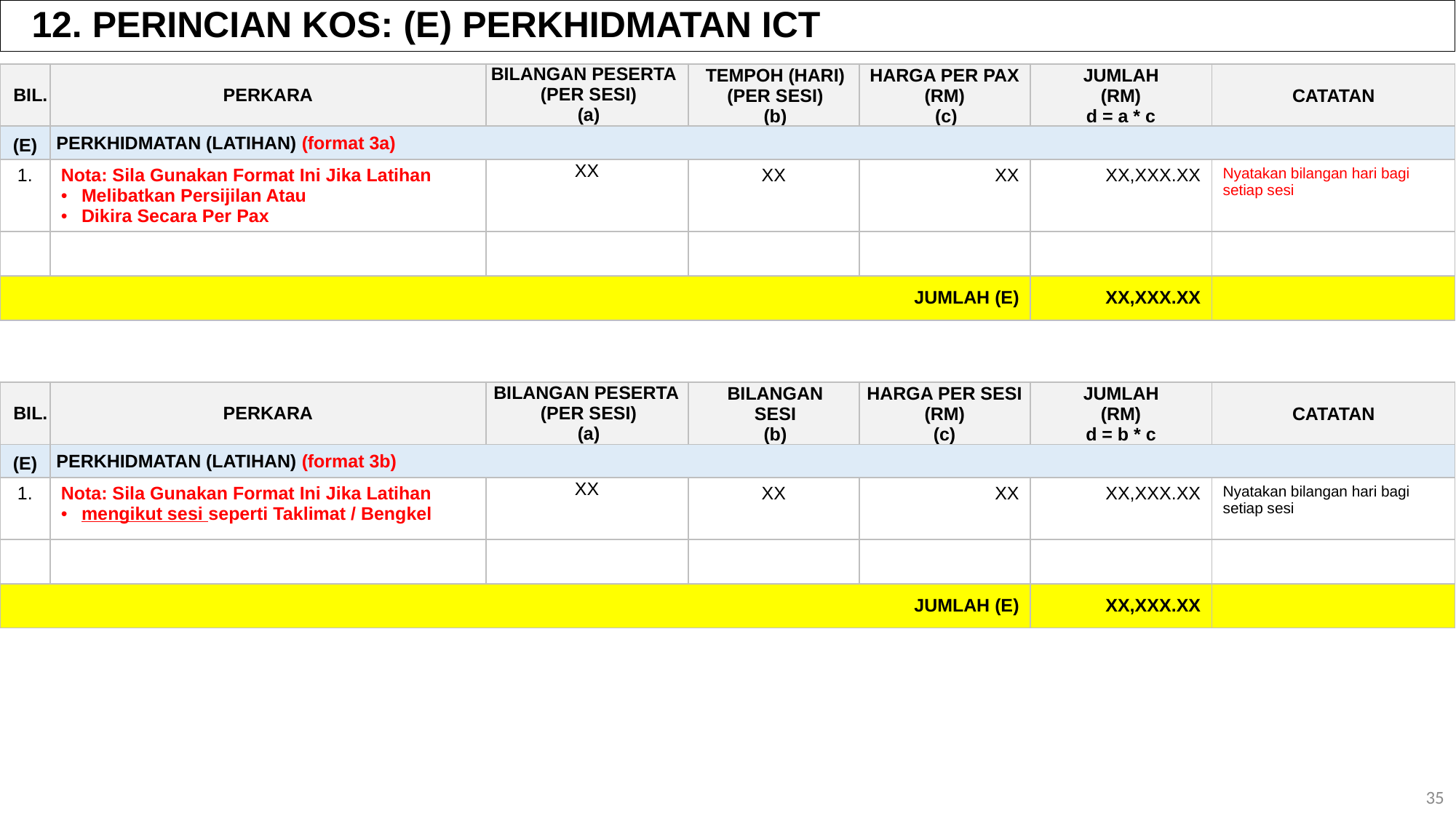

12. PERINCIAN KOS: (E) PERKHIDMATAN ICT
| BIL. | PERKARA | BILANGAN PESERTA (PER SESI) (a) | TEMPOH (HARI) (PER SESI) (b) | HARGA PER PAX (RM) (c) | JUMLAH (RM) d = a \* c | CATATAN |
| --- | --- | --- | --- | --- | --- | --- |
| (E) | PERKHIDMATAN (LATIHAN) (format 3a) |  |  |  |  |  |
| 1. | Nota: Sila Gunakan Format Ini Jika Latihan Melibatkan Persijilan Atau Dikira Secara Per Pax | XX | XX | XX | XX,XXX.XX | Nyatakan bilangan hari bagi setiap sesi |
|  |  |  |  |  |  |  |
|  |  |  |  | JUMLAH (E) | XX,XXX.XX |  |
| BIL. | PERKARA | BILANGAN PESERTA (PER SESI) (a) | BILANGAN SESI (b) | HARGA PER SESI (RM) (c) | JUMLAH (RM) d = b \* c | CATATAN |
| --- | --- | --- | --- | --- | --- | --- |
| (E) | PERKHIDMATAN (LATIHAN) (format 3b) |  |  |  |  |  |
| 1. | Nota: Sila Gunakan Format Ini Jika Latihan mengikut sesi seperti Taklimat / Bengkel | XX | XX | XX | XX,XXX.XX | Nyatakan bilangan hari bagi setiap sesi |
|  |  |  |  |  |  |  |
|  |  |  |  | JUMLAH (E) | XX,XXX.XX |  |
35